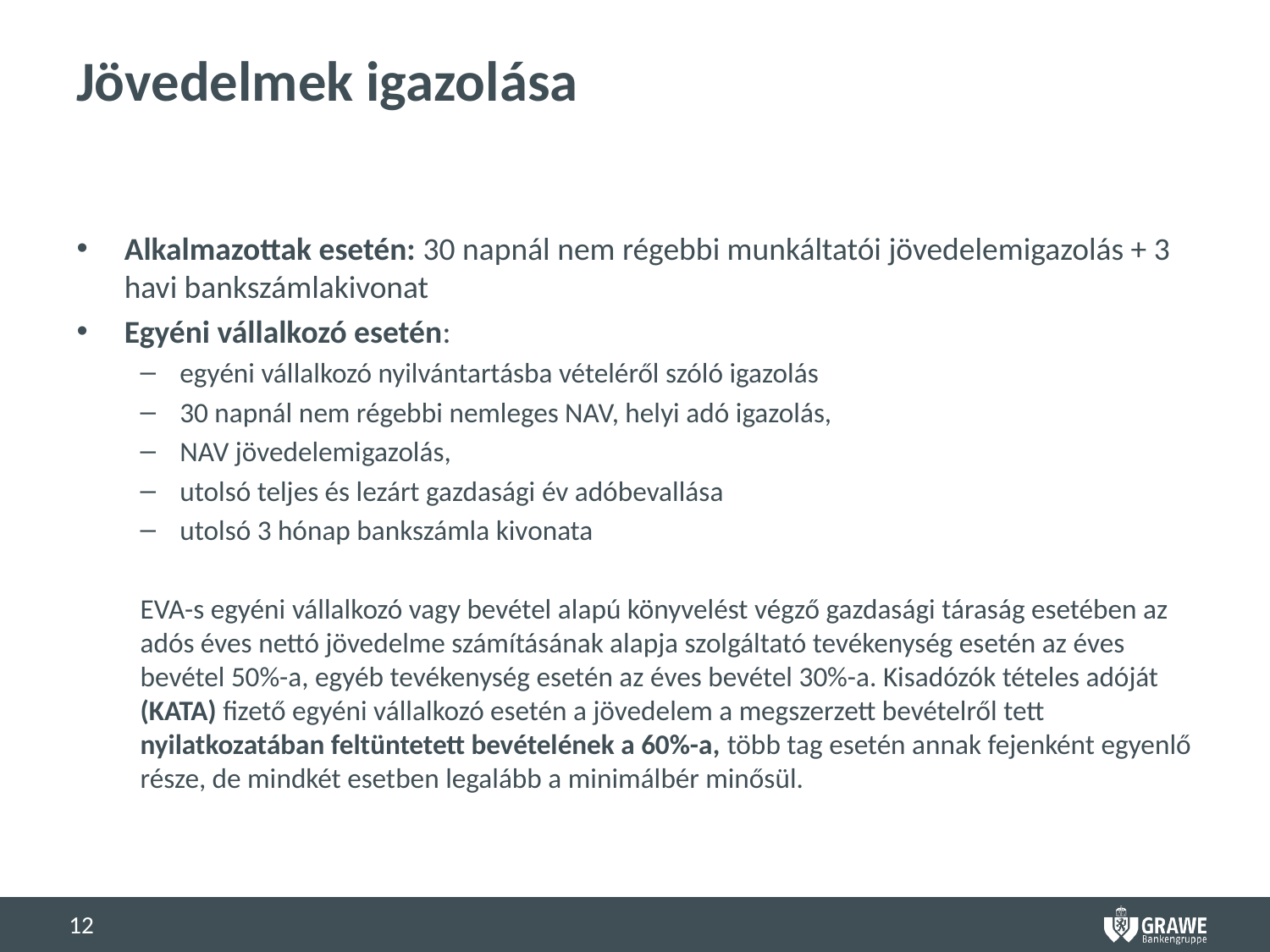

# Jövedelmek igazolása
Alkalmazottak esetén: 30 napnál nem régebbi munkáltatói jövedelemigazolás + 3 havi bankszámlakivonat
Egyéni vállalkozó esetén:
egyéni vállalkozó nyilvántartásba vételéről szóló igazolás
30 napnál nem régebbi nemleges NAV, helyi adó igazolás,
NAV jövedelemigazolás,
utolsó teljes és lezárt gazdasági év adóbevallása
utolsó 3 hónap bankszámla kivonata

EVA-s egyéni vállalkozó vagy bevétel alapú könyvelést végző gazdasági táraság esetében az adós éves nettó jövedelme számításának alapja szolgáltató tevékenység esetén az éves bevétel 50%-a, egyéb tevékenység esetén az éves bevétel 30%-a. Kisadózók tételes adóját (KATA) fizető egyéni vállalkozó esetén a jövedelem a megszerzett bevételről tett nyilatkozatában feltüntetett bevételének a 60%-a, több tag esetén annak fejenként egyenlő része, de mindkét esetben legalább a minimálbér minősül.